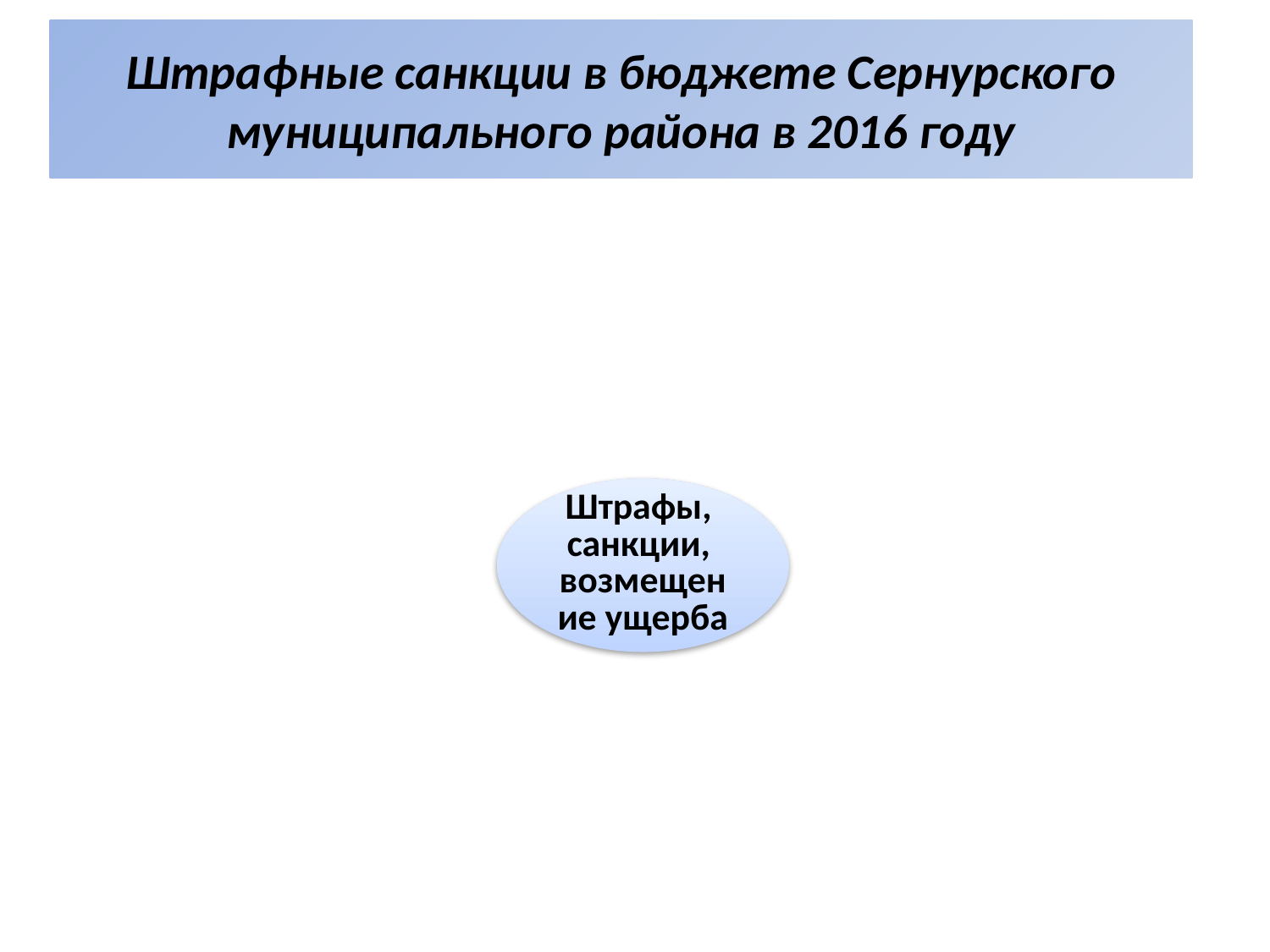

# Штрафные санкции в бюджете Сернурского муниципального района в 2016 году
Штрафы,
санкции,
возмещение ущерба